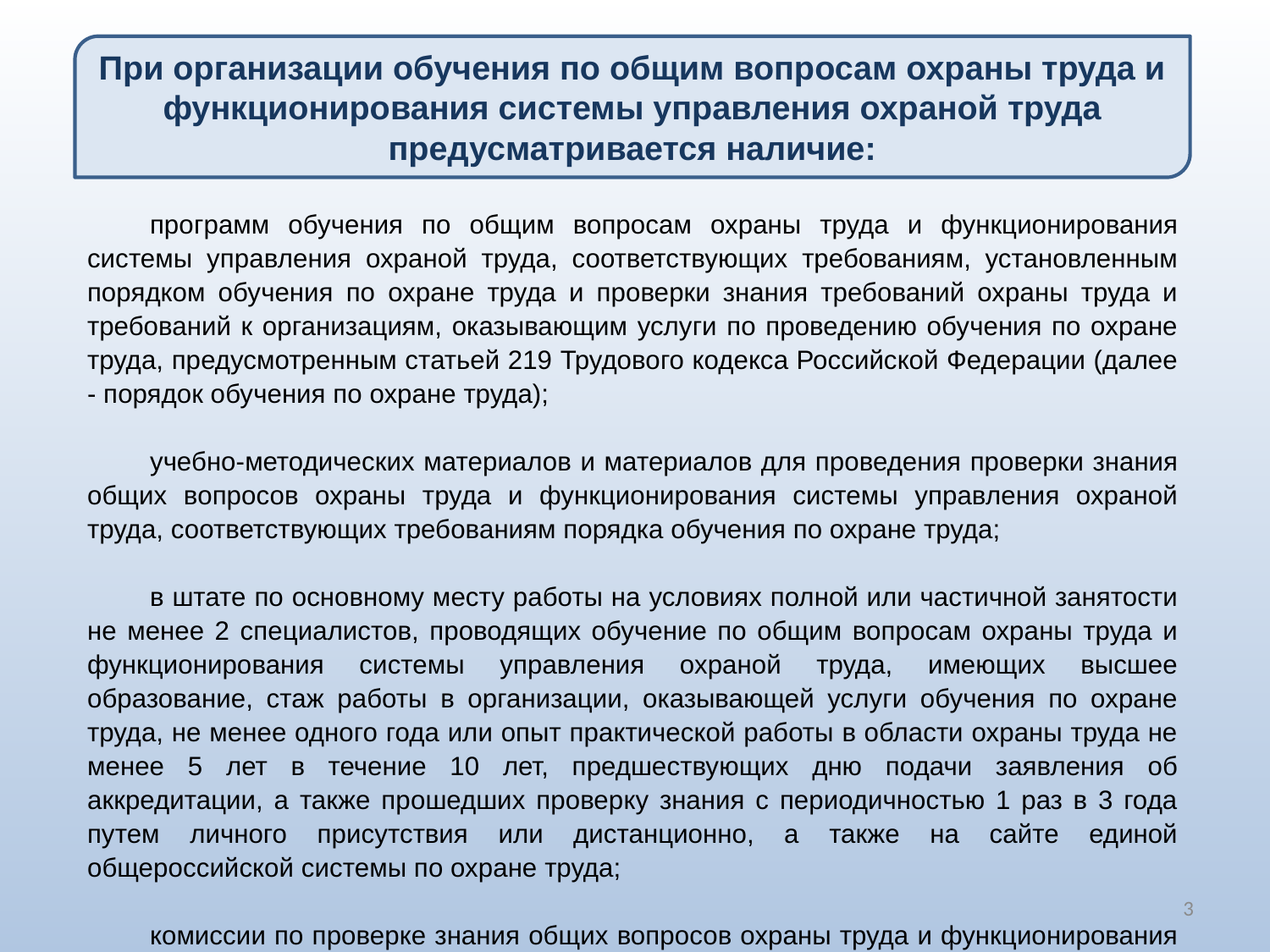

При организации обучения по общим вопросам охраны труда и функционирования системы управления охраной труда предусматривается наличие:
программ обучения по общим вопросам охраны труда и функционирования системы управления охраной труда, соответствующих требованиям, установленным порядком обучения по охране труда и проверки знания требований охраны труда и требований к организациям, оказывающим услуги по проведению обучения по охране труда, предусмотренным статьей 219 Трудового кодекса Российской Федерации (далее - порядок обучения по охране труда);

учебно-методических материалов и материалов для проведения проверки знания общих вопросов охраны труда и функционирования системы управления охраной труда, соответствующих требованиям порядка обучения по охране труда;

в штате по основному месту работы на условиях полной или частичной занятости не менее 2 специалистов, проводящих обучение по общим вопросам охраны труда и функционирования системы управления охраной труда, имеющих высшее образование, стаж работы в организации, оказывающей услуги обучения по охране труда, не менее одного года или опыт практической работы в области охраны труда не менее 5 лет в течение 10 лет, предшествующих дню подачи заявления об аккредитации, а также прошедших проверку знания с периодичностью 1 раз в 3 года путем личного присутствия или дистанционно, а также на сайте единой общероссийской системы по охране труда;

комиссии по проверке знания общих вопросов охраны труда и функционирования системы управления охраной труда.
3